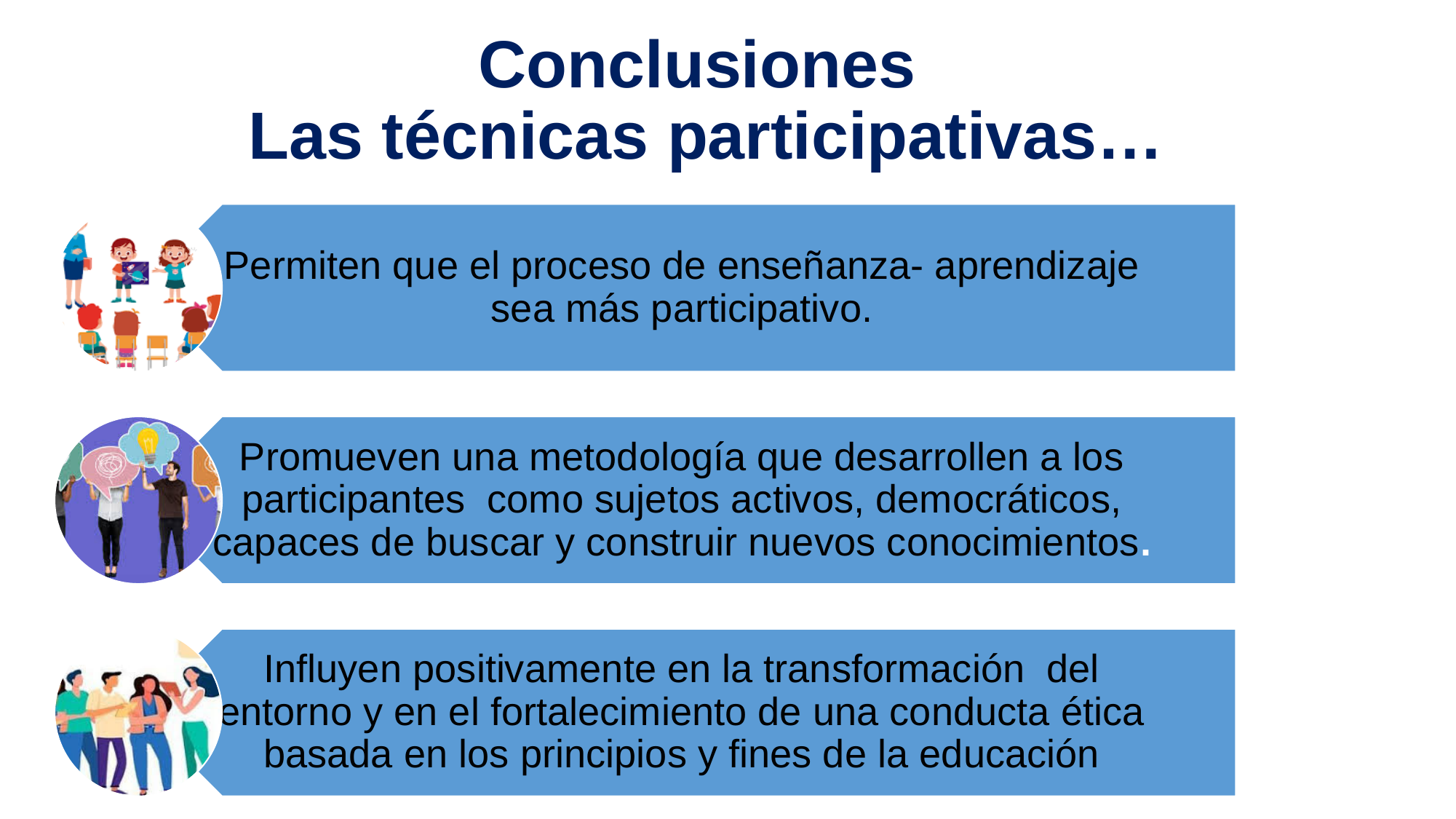

# Conclusiones Las técnicas participativas…
Permiten que el proceso de enseñanza- aprendizaje sea más participativo.
Promueven una metodología que desarrollen a los participantes  como sujetos activos, democráticos, capaces de buscar y construir nuevos conocimientos.
Influyen positivamente en la transformación  del entorno y en el fortalecimiento de una conducta ética basada en los principios y fines de la educación